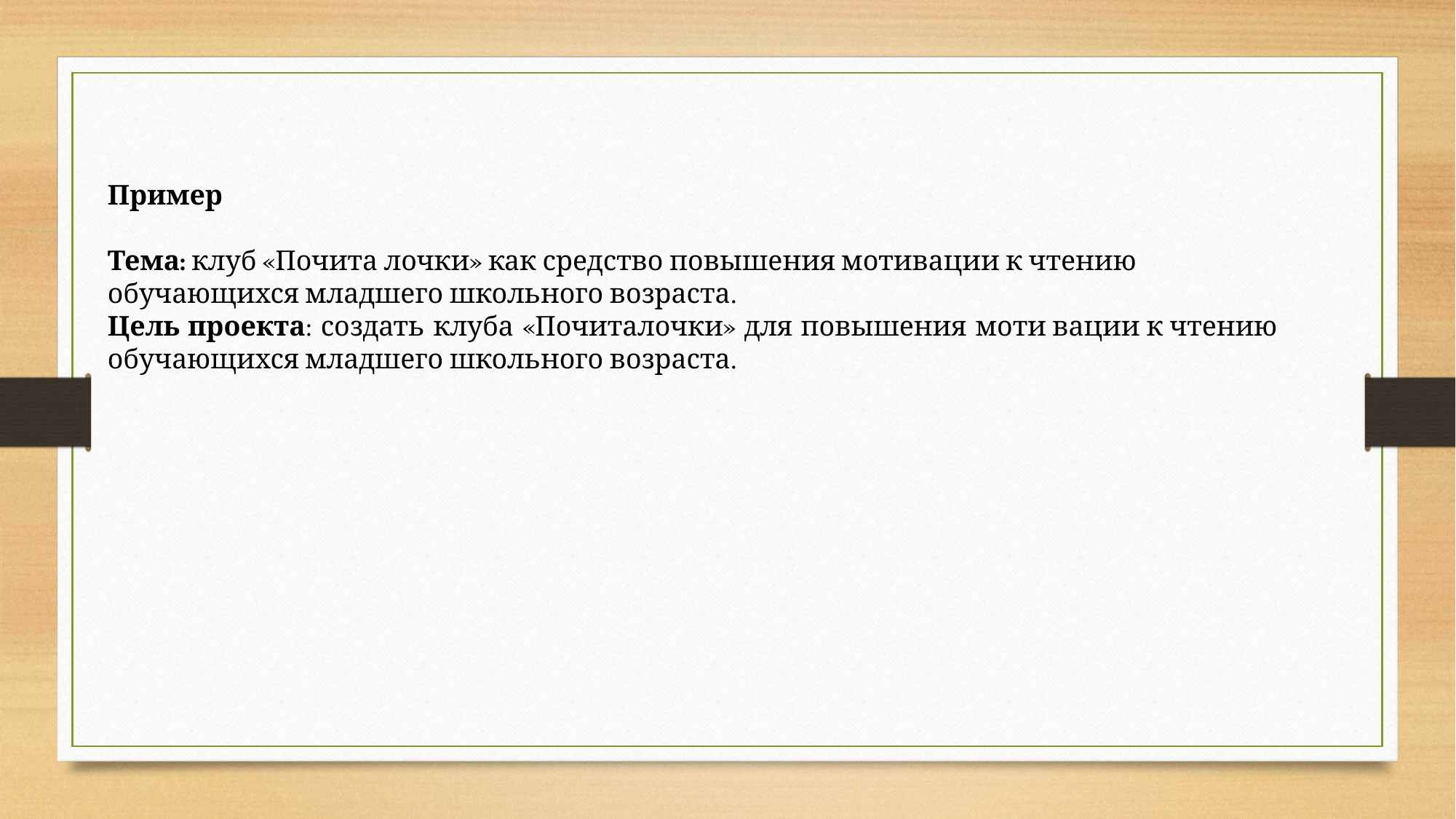

Пример

Тема: клуб «Почита лочки» как средство повышения мотивации к чтению обучающихся младшего школьного возраста.
Цель проекта: создать клуба «Почиталочки» для повышения моти вации к чтению обучающихся младшего школьного возраста.